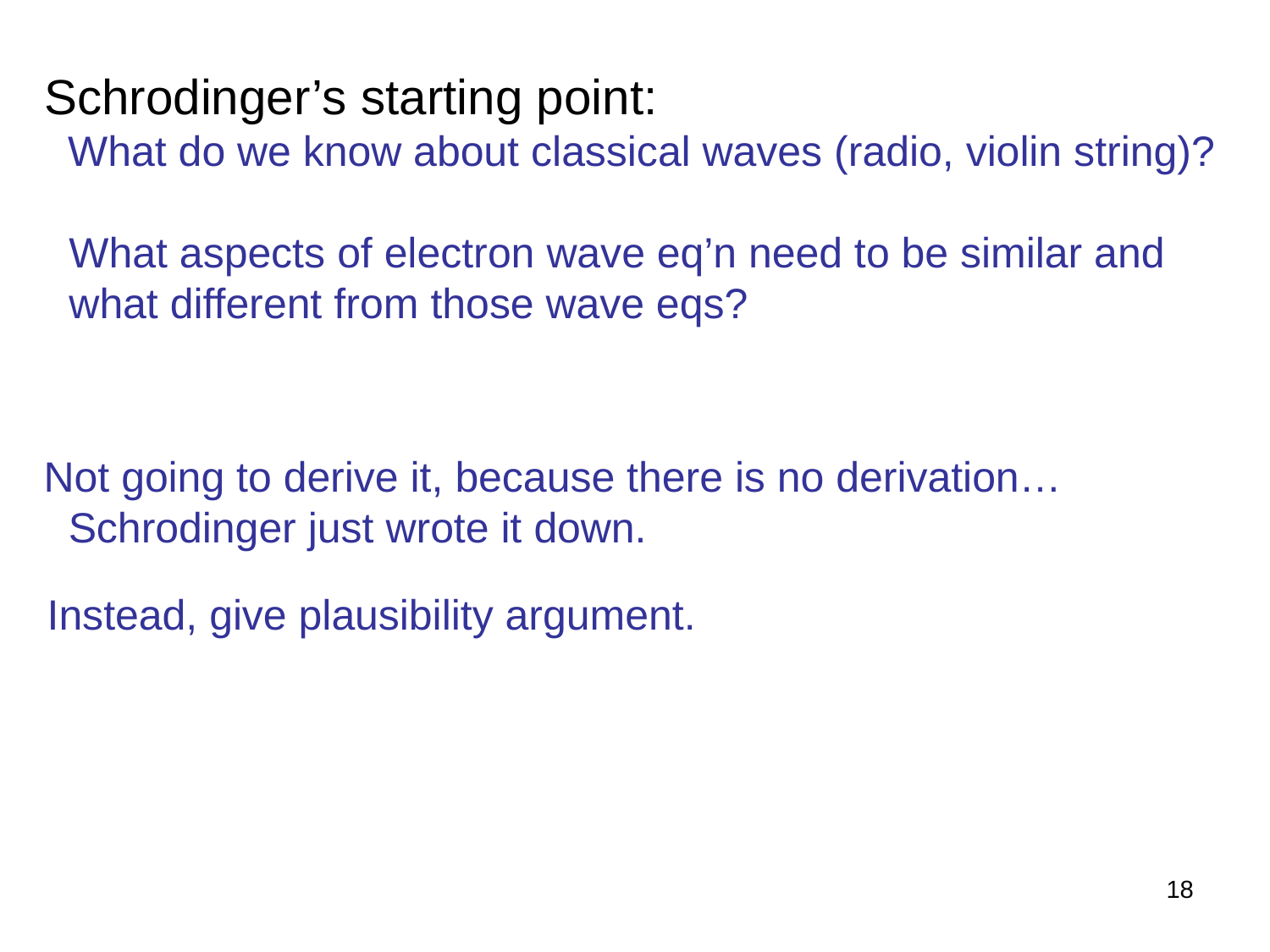

Schrodinger’s starting point:
  What do we know about classical waves (radio, violin string)?

	What aspects of electron wave eq’n need to be similar and what different from those wave eqs?
Not going to derive it, because there is no derivation…
	Schrodinger just wrote it down.
Instead, give plausibility argument.
18